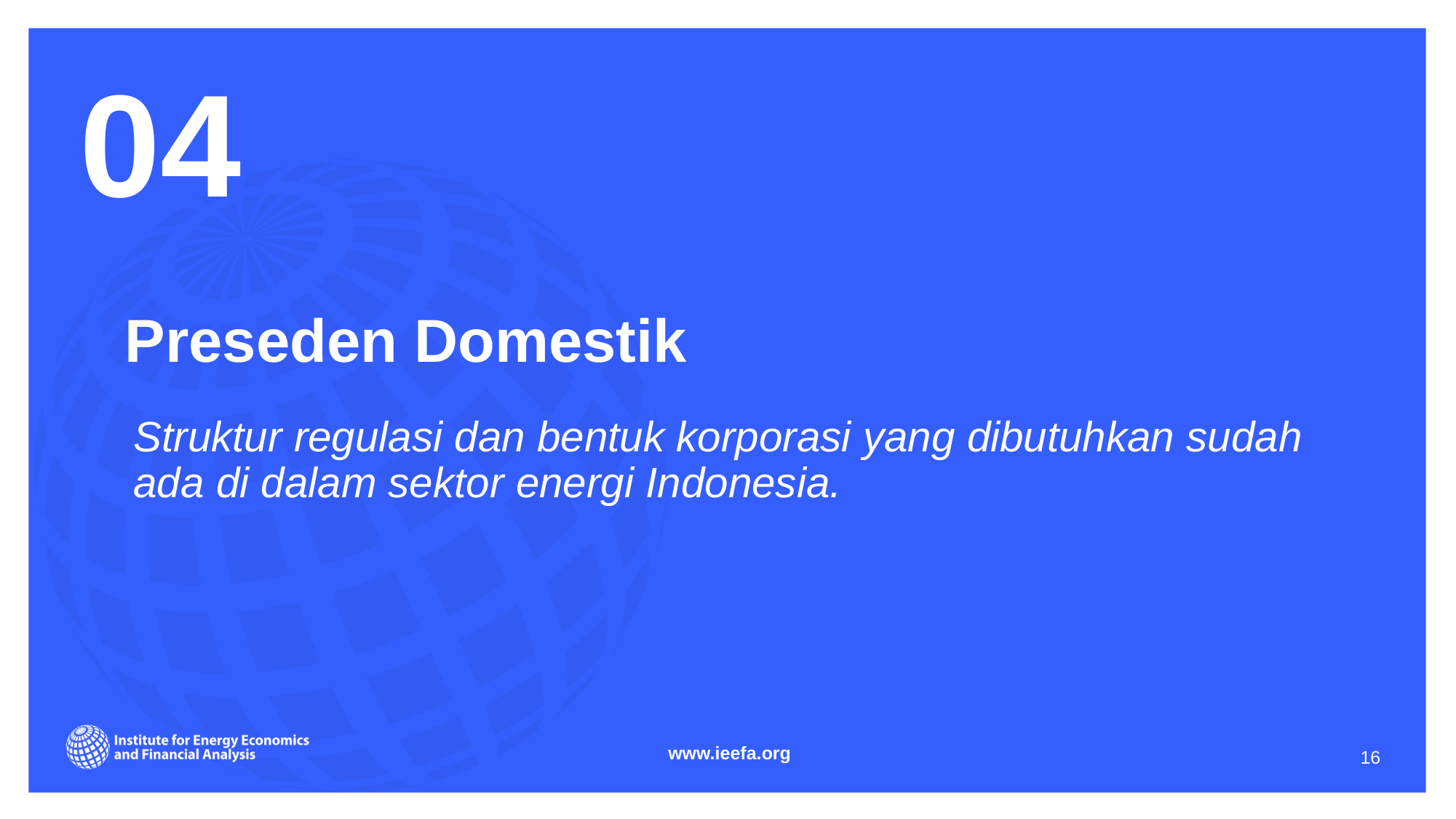

04
# Preseden Domestik
Struktur regulasi dan bentuk korporasi yang dibutuhkan sudah ada di dalam sektor energi Indonesia.
www.ieefa.org
16